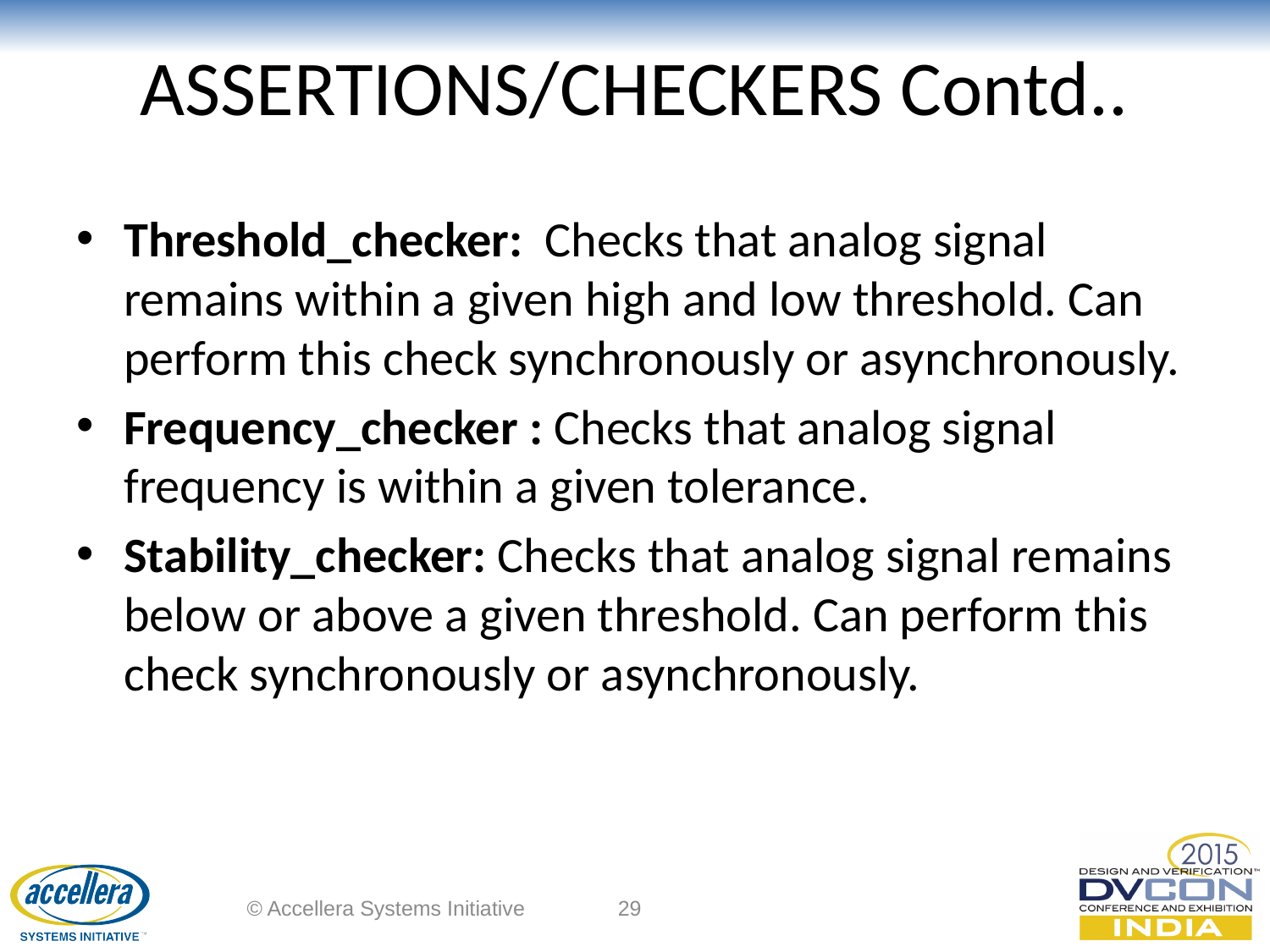

# ASSERTIONS/CHECKERS Contd..
Threshold_checker:  Checks that analog signal remains within a given high and low threshold. Can perform this check synchronously or asynchronously.
Frequency_checker : Checks that analog signal frequency is within a given tolerance.
Stability_checker: Checks that analog signal remains below or above a given threshold. Can perform this check synchronously or asynchronously.
© Accellera Systems Initiative
29